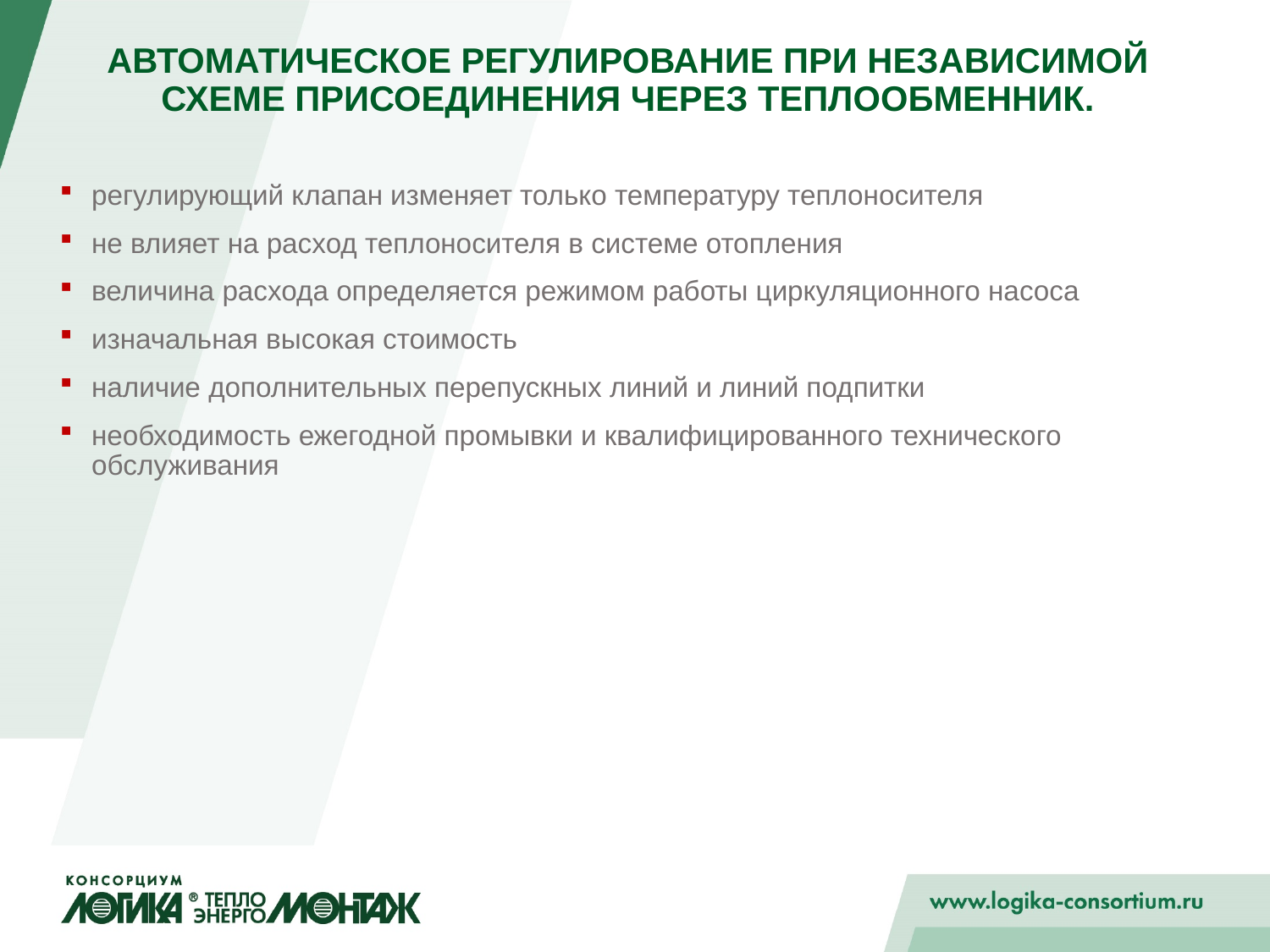

# Автоматическое регулирование при независимой схеме присоединения через теплообменник.
регулирующий клапан изменяет только температуру теплоносителя
не влияет на расход теплоносителя в системе отопления
величина расхода определяется режимом работы циркуляционного насоса
изначальная высокая стоимость
наличие дополнительных перепускных линий и линий подпитки
необходимость ежегодной промывки и квалифицированного технического обслуживания